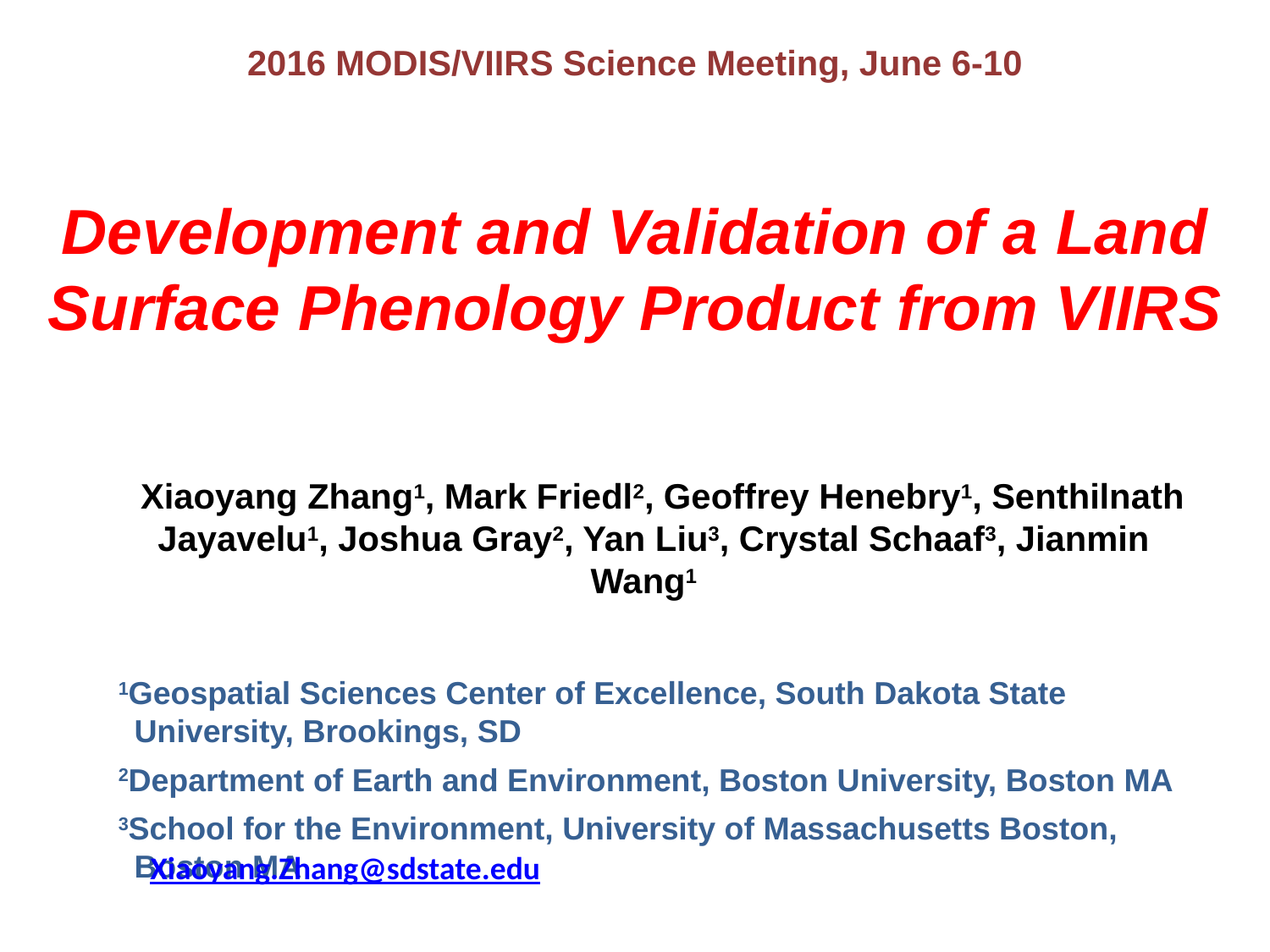

2016 MODIS/VIIRS Science Meeting, June 6-10
# Development and Validation of a Land Surface Phenology Product from VIIRS
  Xiaoyang Zhang1, Mark Friedl2, Geoffrey Henebry1, Senthilnath Jayavelu1, Joshua Gray2, Yan Liu3, Crystal Schaaf3, Jianmin Wang1

1Geospatial Sciences Center of Excellence, South Dakota State University, Brookings, SD
2Department of Earth and Environment, Boston University, Boston MA
3School for the Environment, University of Massachusetts Boston, Boston MA

Xiaoyang.Zhang@sdstate.edu